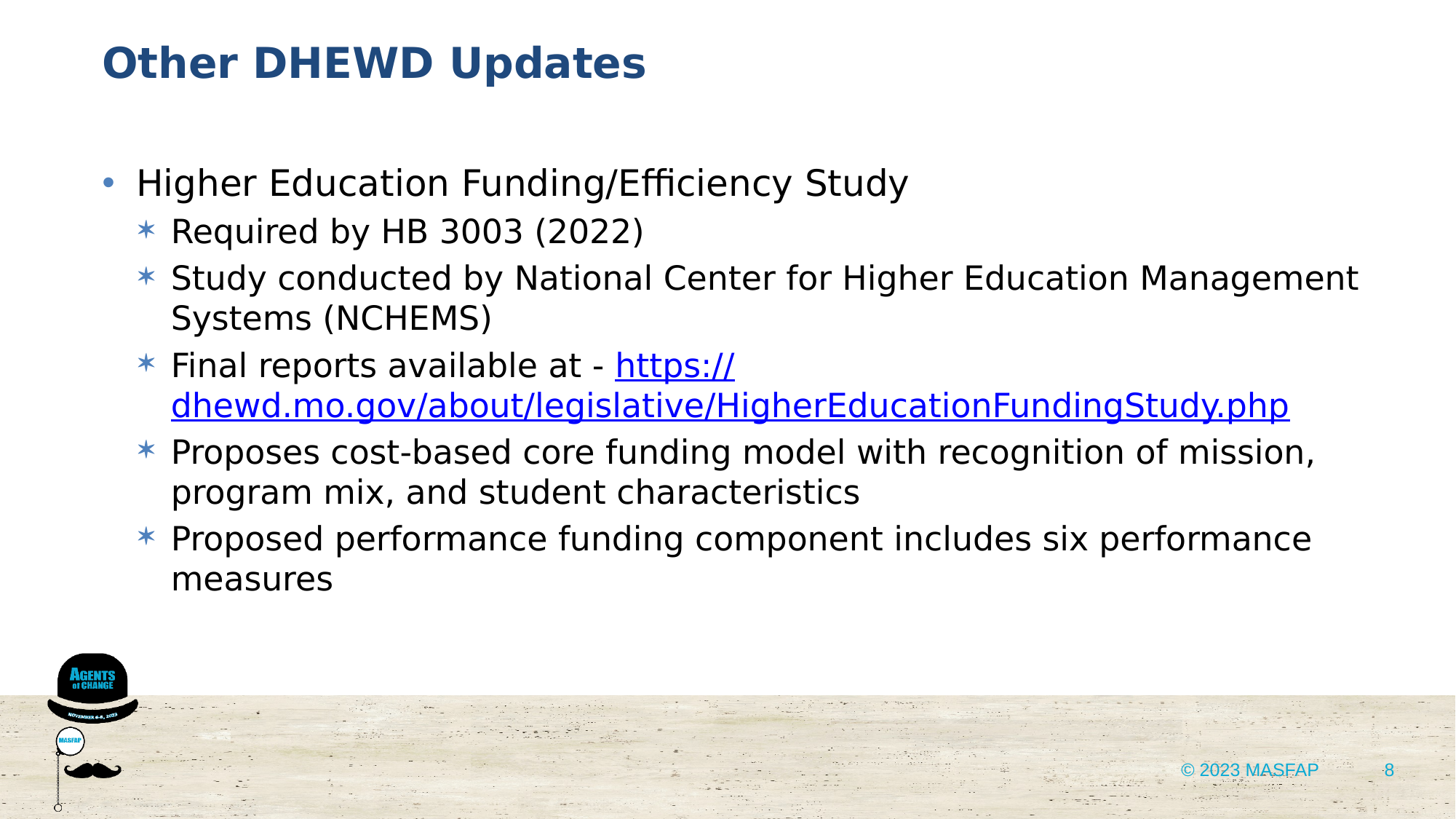

Other DHEWD Updates
Higher Education Funding/Efficiency Study
Required by HB 3003 (2022)
Study conducted by National Center for Higher Education Management Systems (NCHEMS)
Final reports available at - https://dhewd.mo.gov/about/legislative/HigherEducationFundingStudy.php
Proposes cost-based core funding model with recognition of mission, program mix, and student characteristics
Proposed performance funding component includes six performance measures
8
© 2023 MASFAP